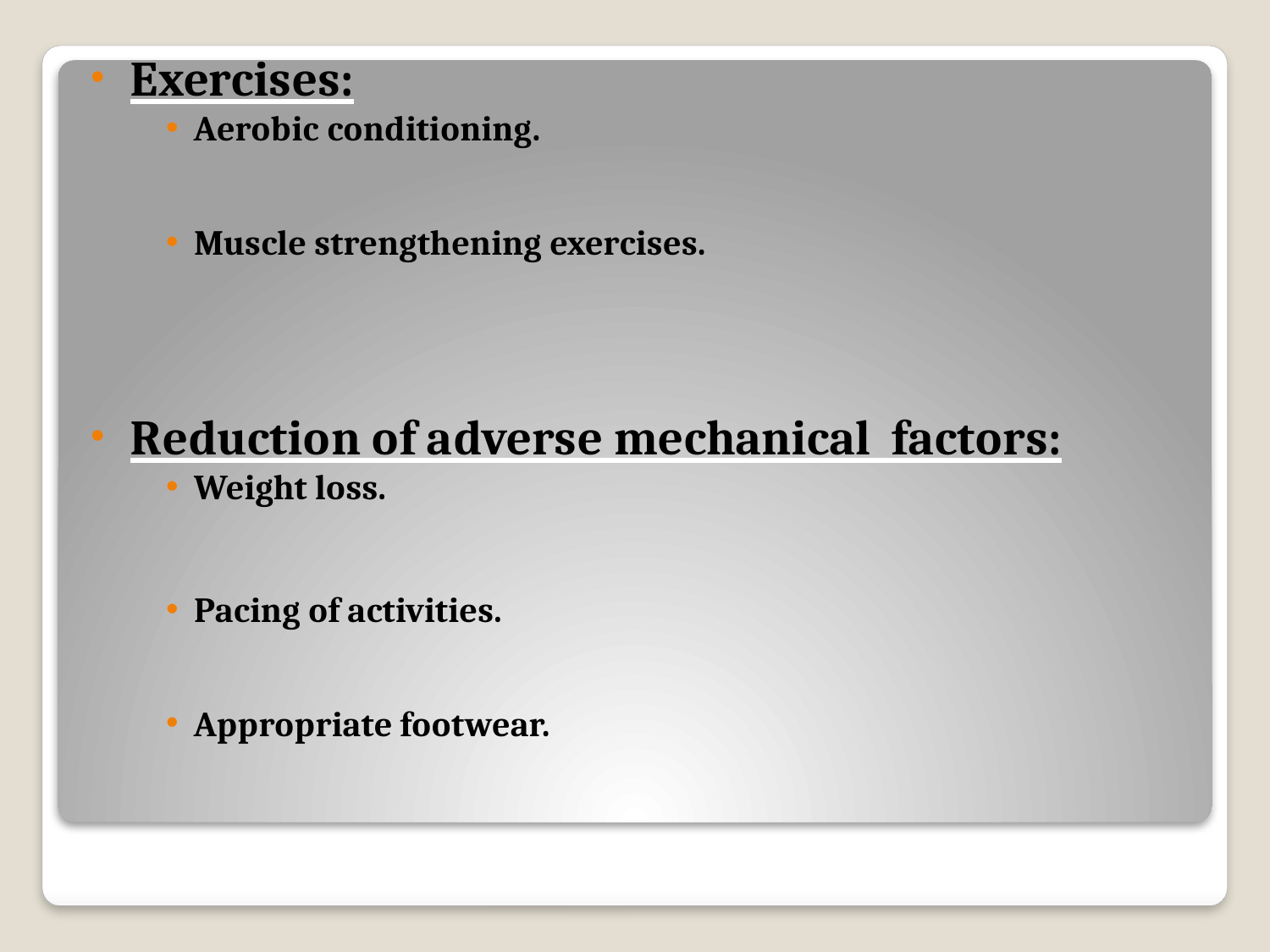

Exercises:
Aerobic conditioning.

Muscle strengthening exercises.

Reduction of adverse mechanical  factors:
Weight loss.

Pacing of activities.

Appropriate footwear.